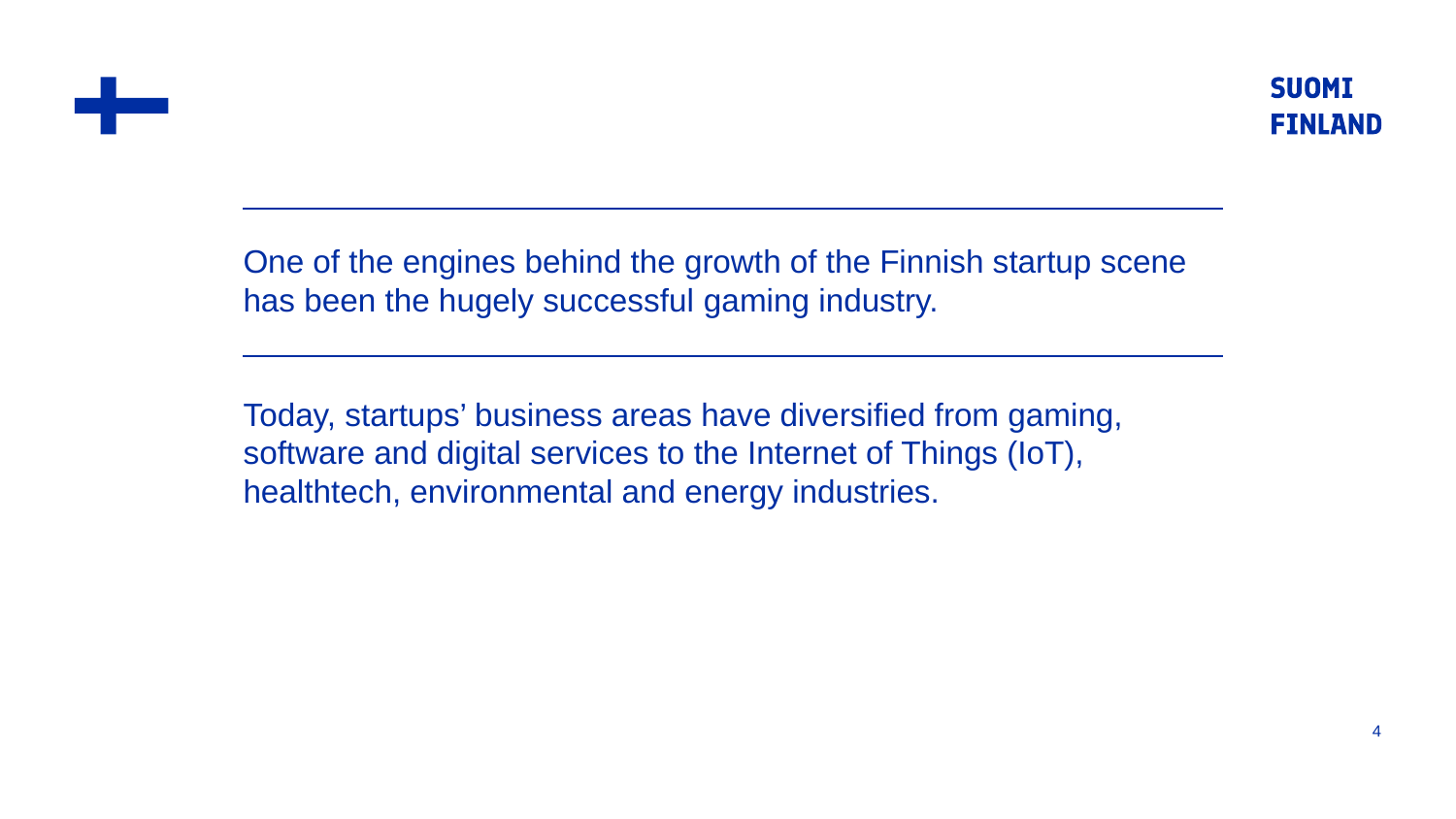

One of the engines behind the growth of the Finnish startup scene has been the hugely successful gaming industry.

Today, startups’ business areas have diversified from gaming, software and digital services to the Internet of Things (IoT), healthtech, environmental and energy industries.
4